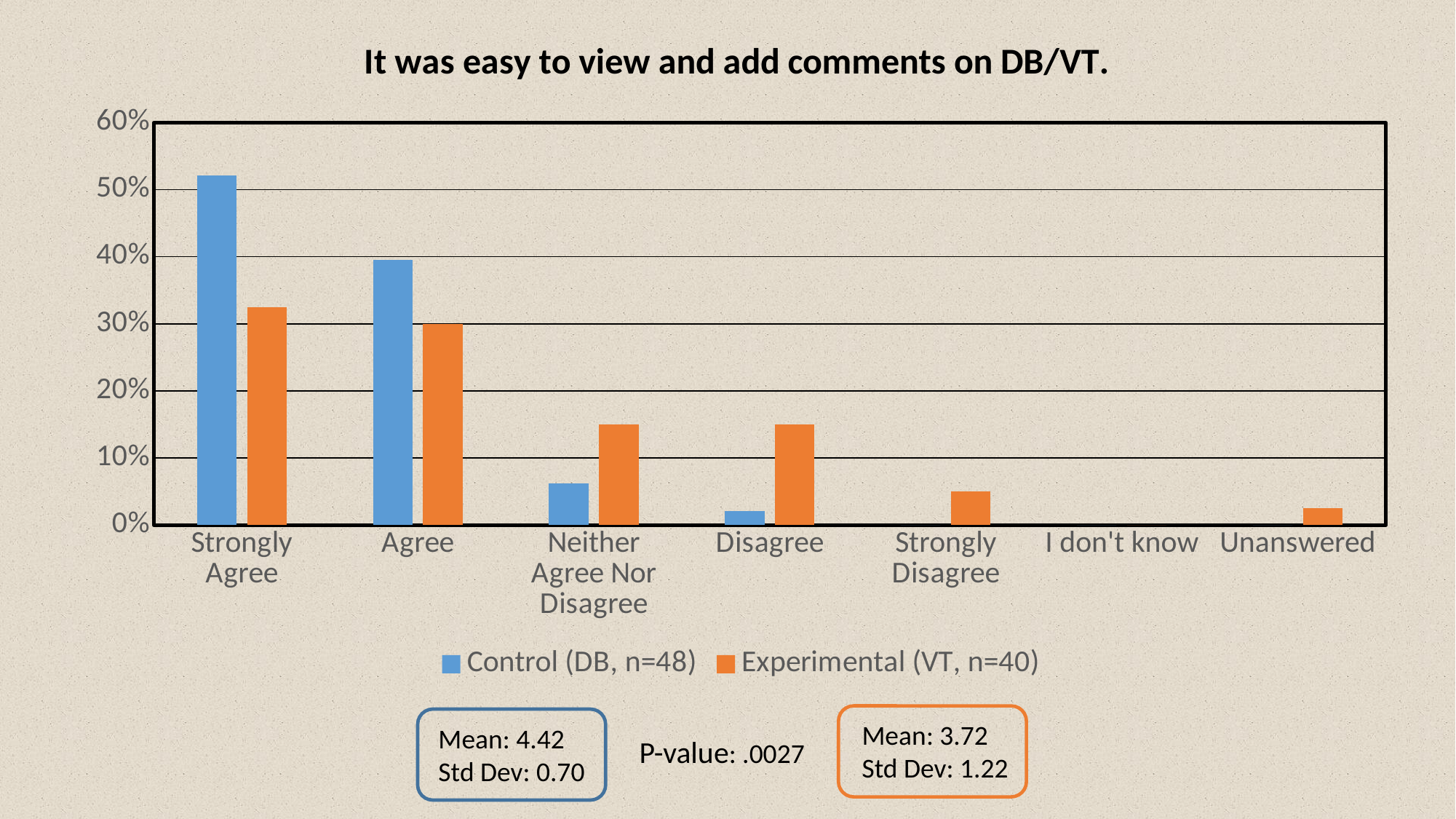

### Chart: It was easy to view and add comments on DB/VT.

| Category | Control (DB, n=48) | Experimental (VT, n=40) |
|---|---|---|
| Strongly Agree | 0.5208333333333334 | 0.325 |
| Agree | 0.3958333333333333 | 0.3 |
| Neither Agree Nor Disagree | 0.0625 | 0.15 |
| Disagree | 0.020833333333333332 | 0.15 |
| Strongly Disagree | 0.0 | 0.05 |
| I don't know | 0.0 | 0.0 |
| Unanswered | 0.0 | 0.025 |

Mean: 3.72
Std Dev: 1.22
Mean: 4.42
Std Dev: 0.70
P-value: .0027